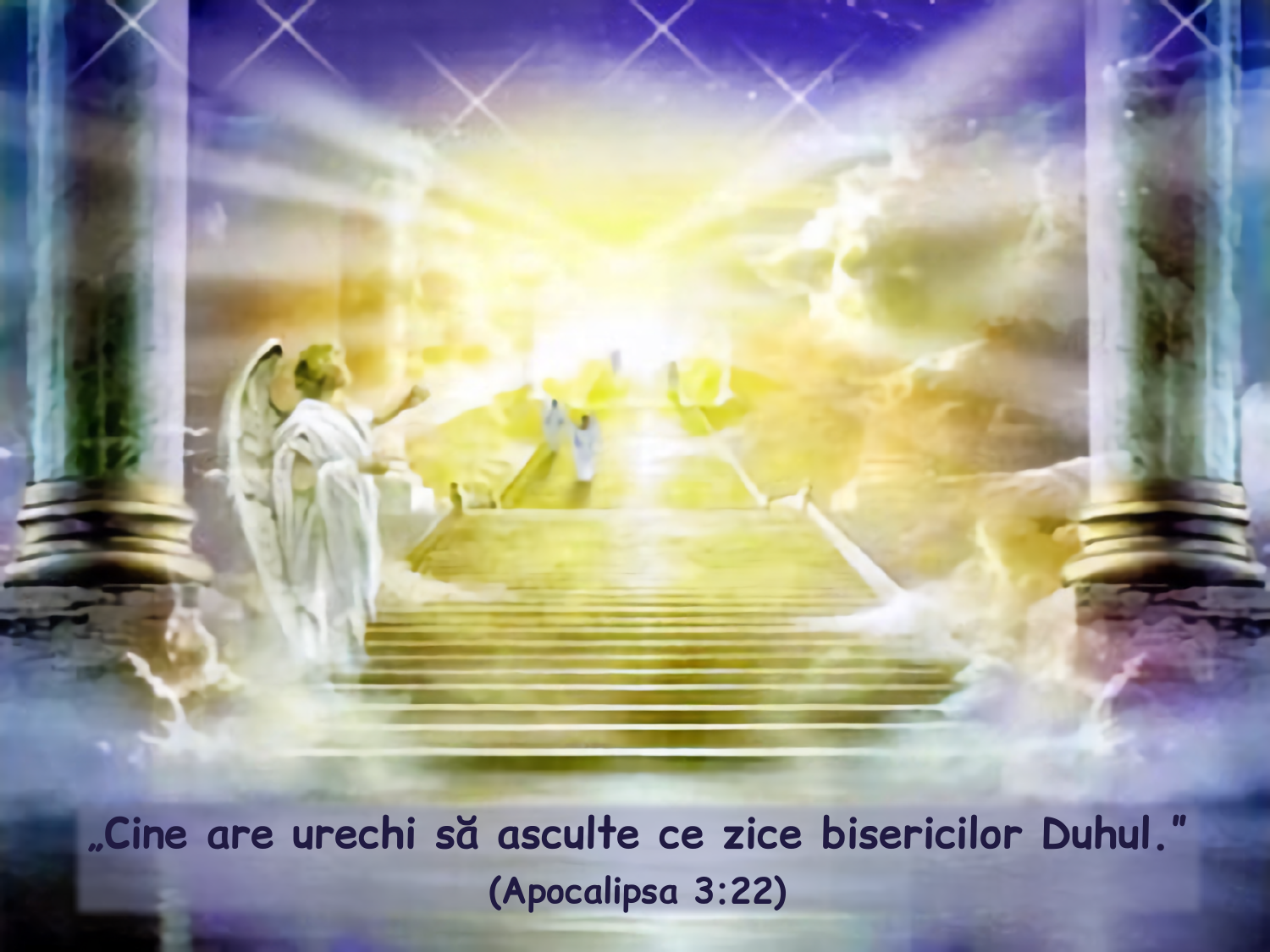

„Cine are urechi să asculte ce zice bisericilor Duhul.”
(Apocalipsa 3:22)